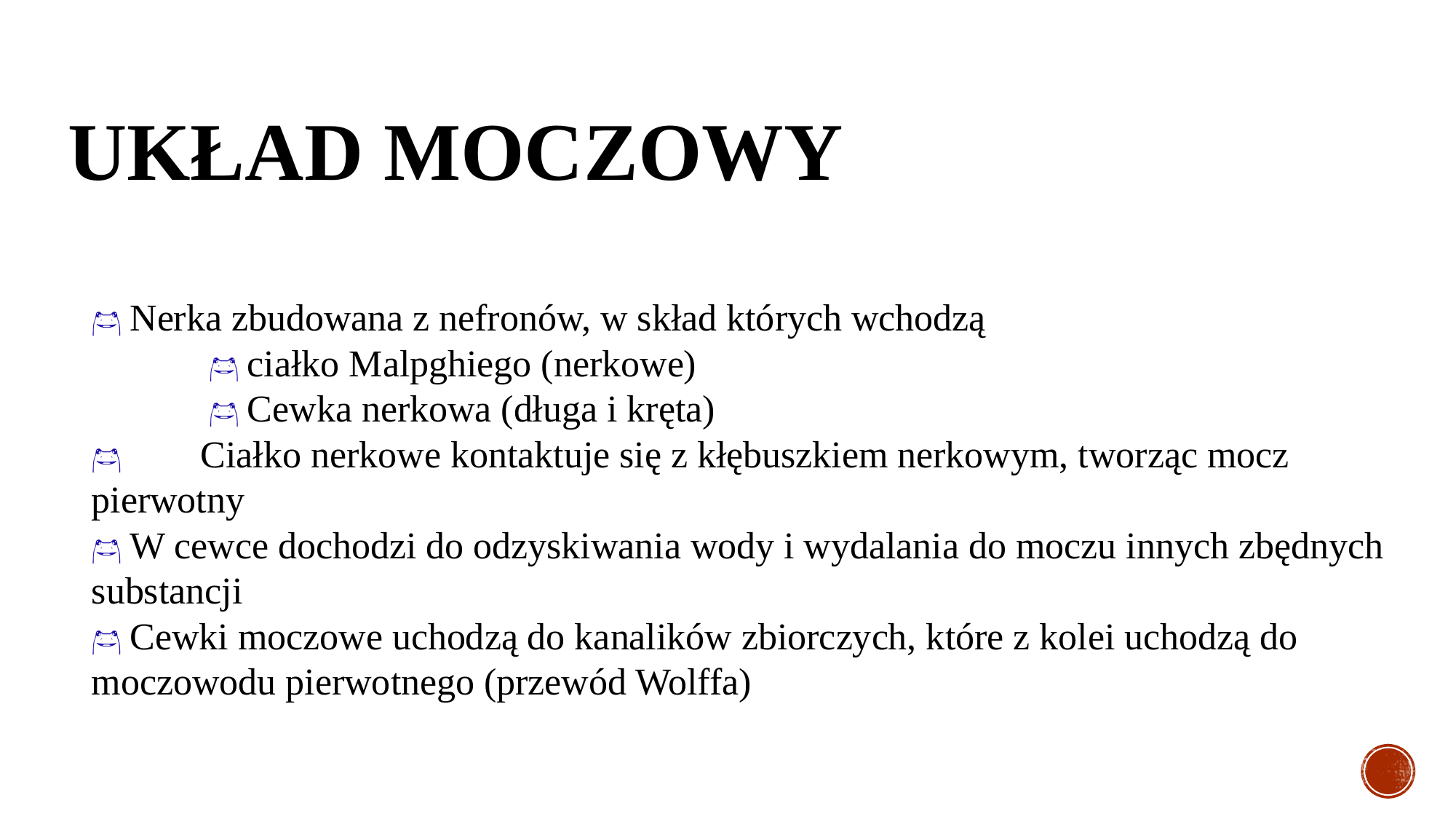

# UKŁAD MOCZOWY
🐸 Nerka zbudowana z nefronów, w skład których wchodzą
	 🐸 ciałko Malpghiego (nerkowe)
	 🐸 Cewka nerkowa (długa i kręta)
🐸 	Ciałko nerkowe kontaktuje się z kłębuszkiem nerkowym, tworząc mocz pierwotny
🐸 W cewce dochodzi do odzyskiwania wody i wydalania do moczu innych zbędnych substancji
🐸 Cewki moczowe uchodzą do kanalików zbiorczych, które z kolei uchodzą do moczowodu pierwotnego (przewód Wolffa)